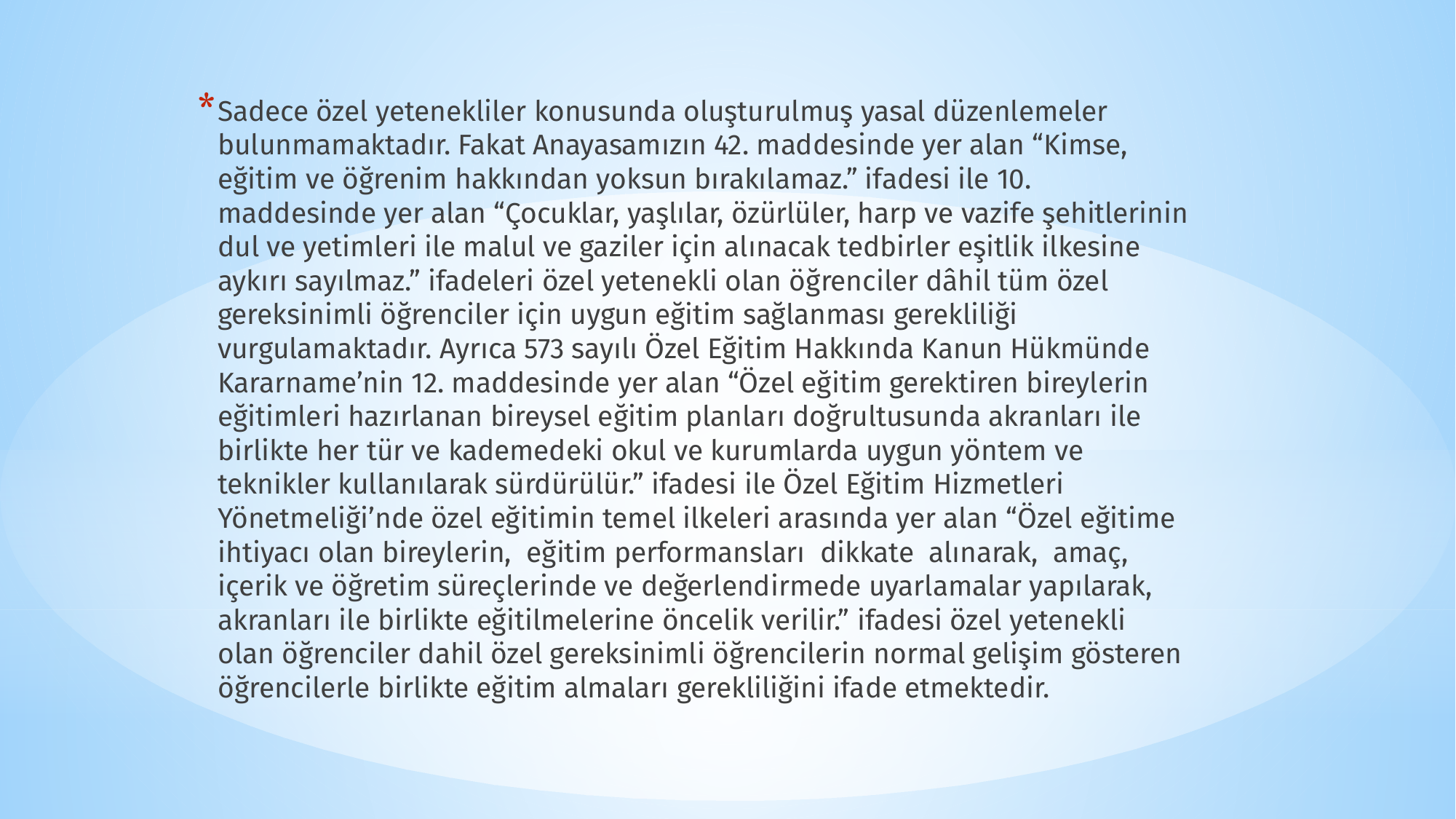

Sadece özel yetenekliler konusunda oluşturulmuş yasal düzenlemeler bulunmamaktadır. Fakat Anayasamızın 42. maddesinde yer alan “Kimse, eğitim ve öğrenim hakkından yoksun bırakılamaz.” ifadesi ile 10. maddesinde yer alan “Çocuklar, yaşlılar, özürlüler, harp ve vazife şehitlerinin dul ve yetimleri ile malul ve gaziler için alınacak tedbirler eşitlik ilkesine aykırı sayılmaz.” ifadeleri özel yetenekli olan öğrenciler dâhil tüm özel gereksinimli öğrenciler için uygun eğitim sağlanması gerekliliği vurgulamaktadır. Ayrıca 573 sayılı Özel Eğitim Hakkında Kanun Hükmünde Kararname’nin 12. maddesinde yer alan “Özel eğitim gerektiren bireylerin eğitimleri hazırlanan bireysel eğitim planları doğrultusunda akranları ile birlikte her tür ve kademedeki okul ve kurumlarda uygun yöntem ve teknikler kullanılarak sürdürülür.” ifadesi ile Özel Eğitim Hizmetleri Yönetmeliği’nde özel eğitimin temel ilkeleri arasında yer alan “Özel eğitime ihtiyacı olan bireylerin,  eğitim performansları  dikkate  alınarak,  amaç, içerik ve öğretim süreçlerinde ve değerlendirmede uyarlamalar yapılarak, akranları ile birlikte eğitilmelerine öncelik verilir.” ifadesi özel yetenekli olan öğrenciler dahil özel gereksinimli öğrencilerin normal gelişim gösteren öğrencilerle birlikte eğitim almaları gerekliliğini ifade etmektedir.